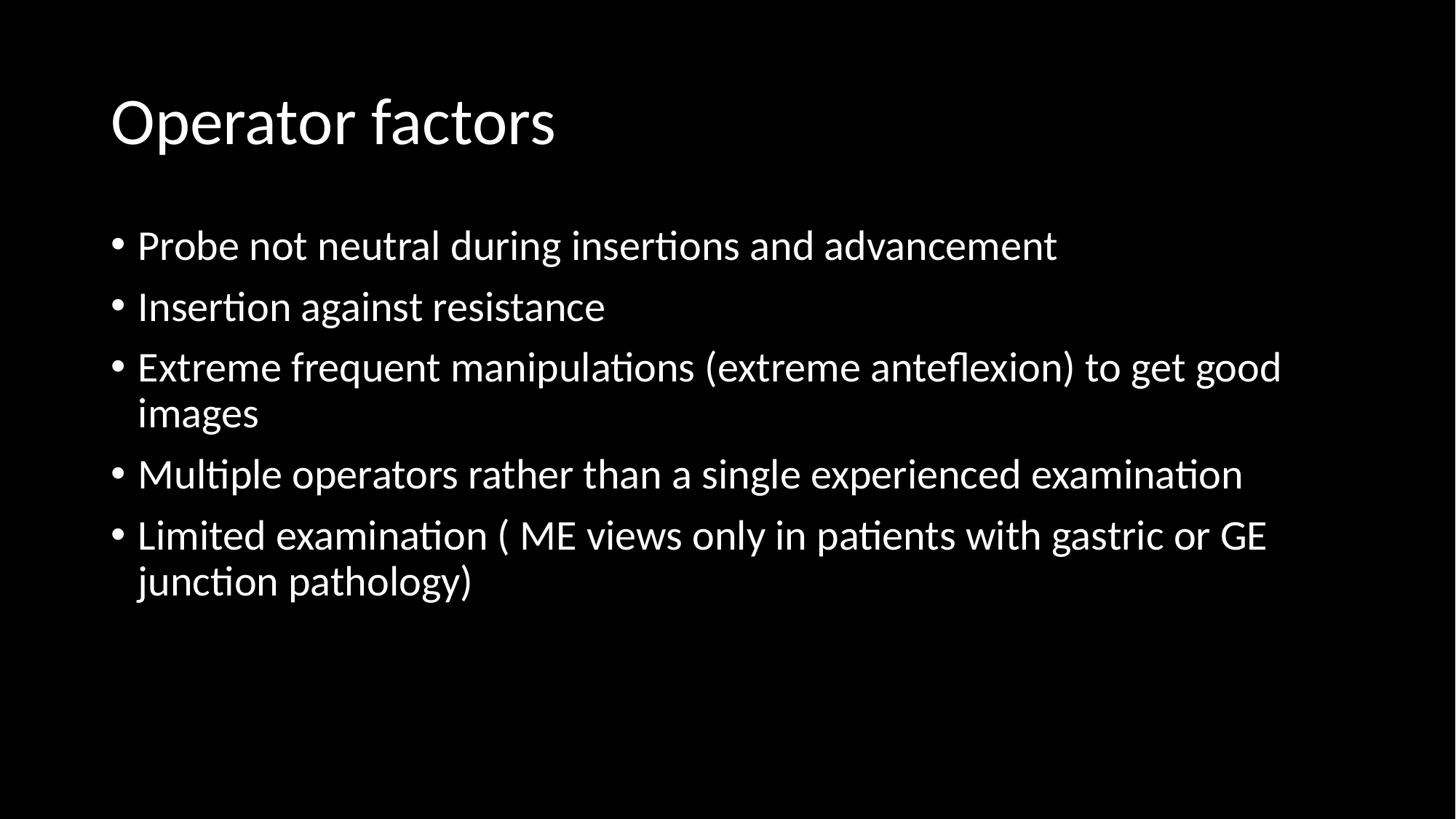

# Operator factors
Probe not neutral during insertions and advancement
Insertion against resistance
Extreme frequent manipulations (extreme anteflexion) to get good images
Multiple operators rather than a single experienced examination
Limited examination ( ME views only in patients with gastric or GE junction pathology)